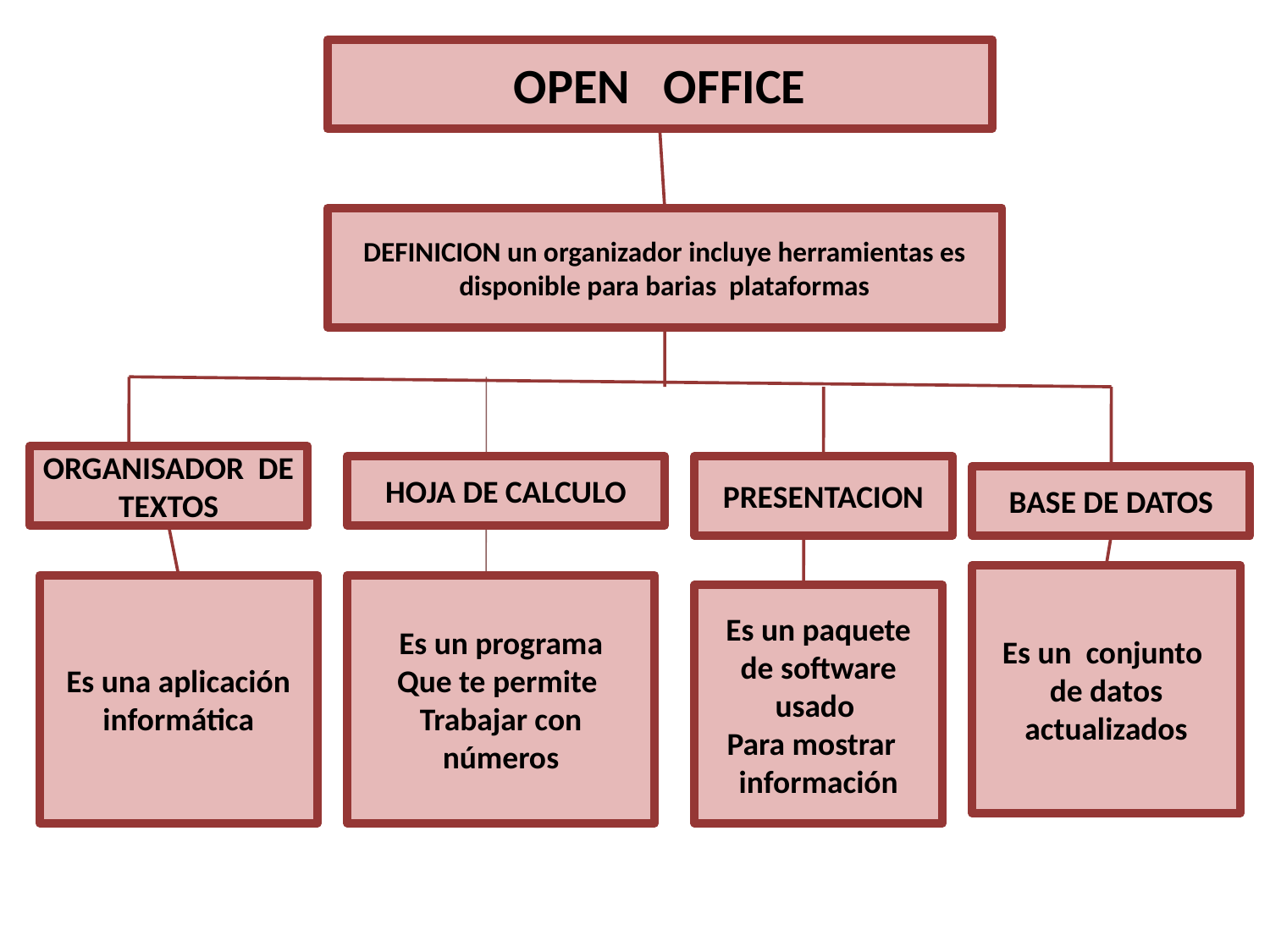

OPEN   OFFICE
DEFINICION un organizador incluye herramientas es disponible para barias  plataformas
ORGANISADOR  DE TEXTOS
HOJA DE CALCULO
PRESENTACION
BASE DE DATOS
Es un  conjunto  de datos actualizados
Es una aplicación
informática
Es un programa
Que te permite
Trabajar con números
Es un paquete de software usado
Para mostrar
información